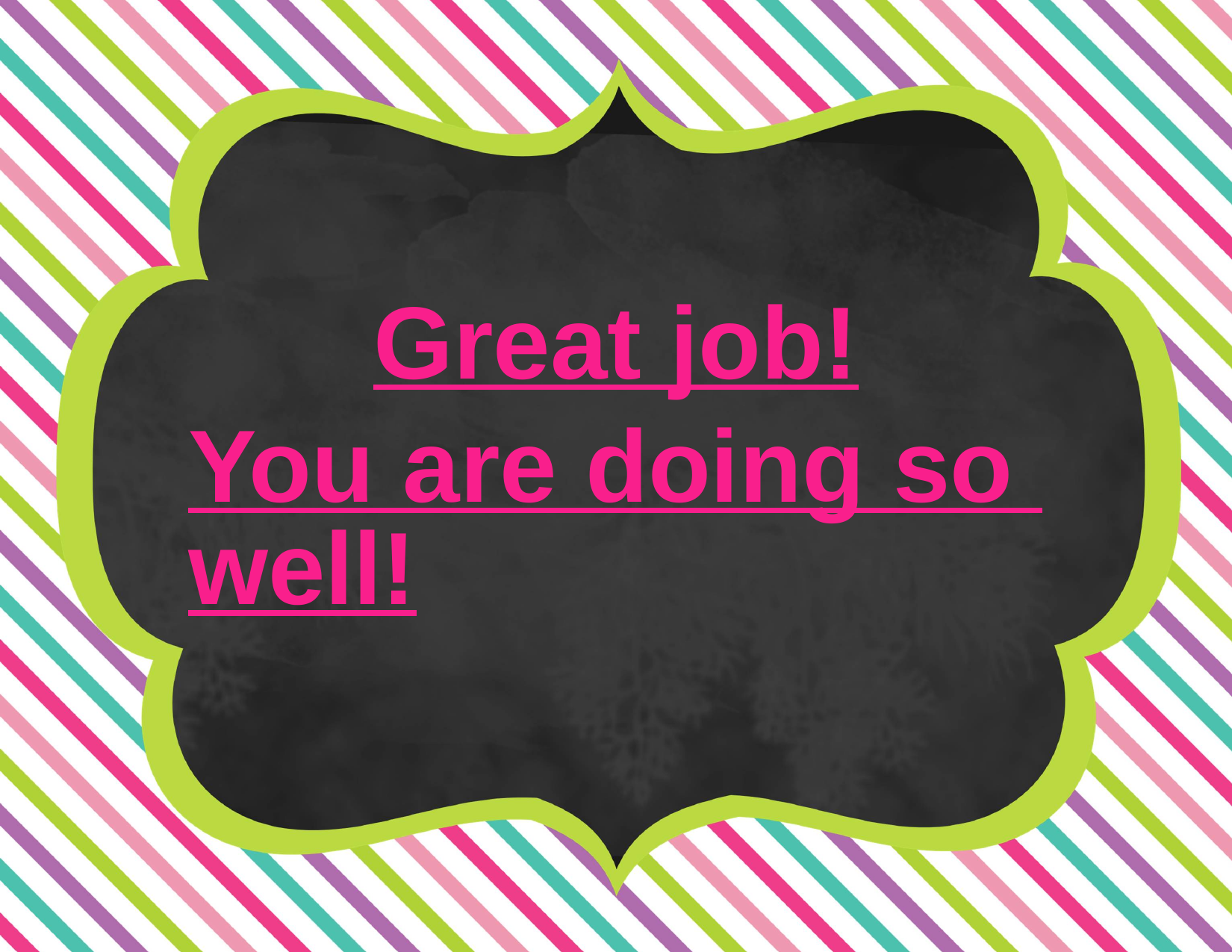

Great job!
You are doing so well!